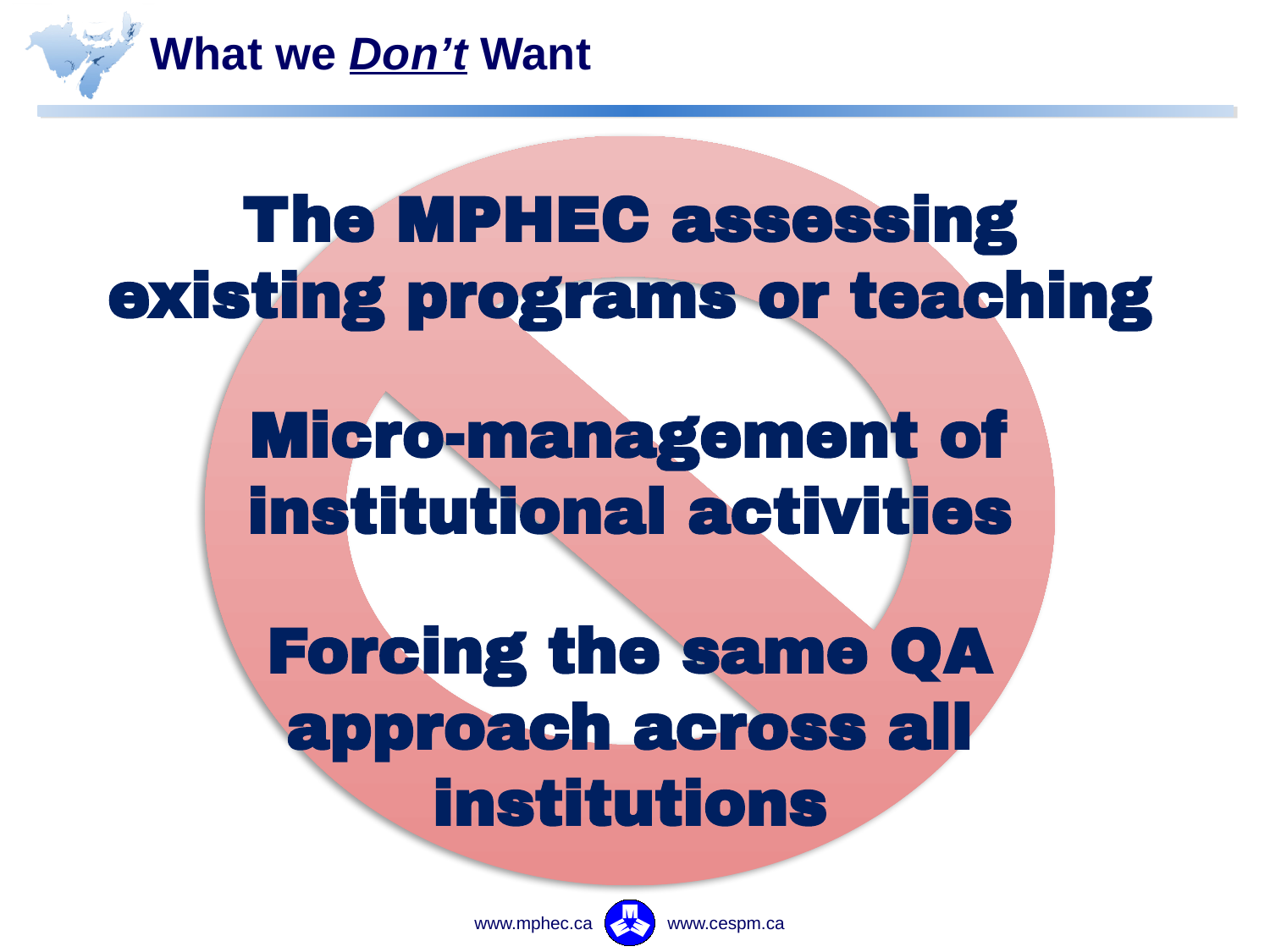

# What we Don’t Want

The MPHEC assessing existing programs or teaching
Micro-management of institutional activities
Forcing the same QA approach across all institutions